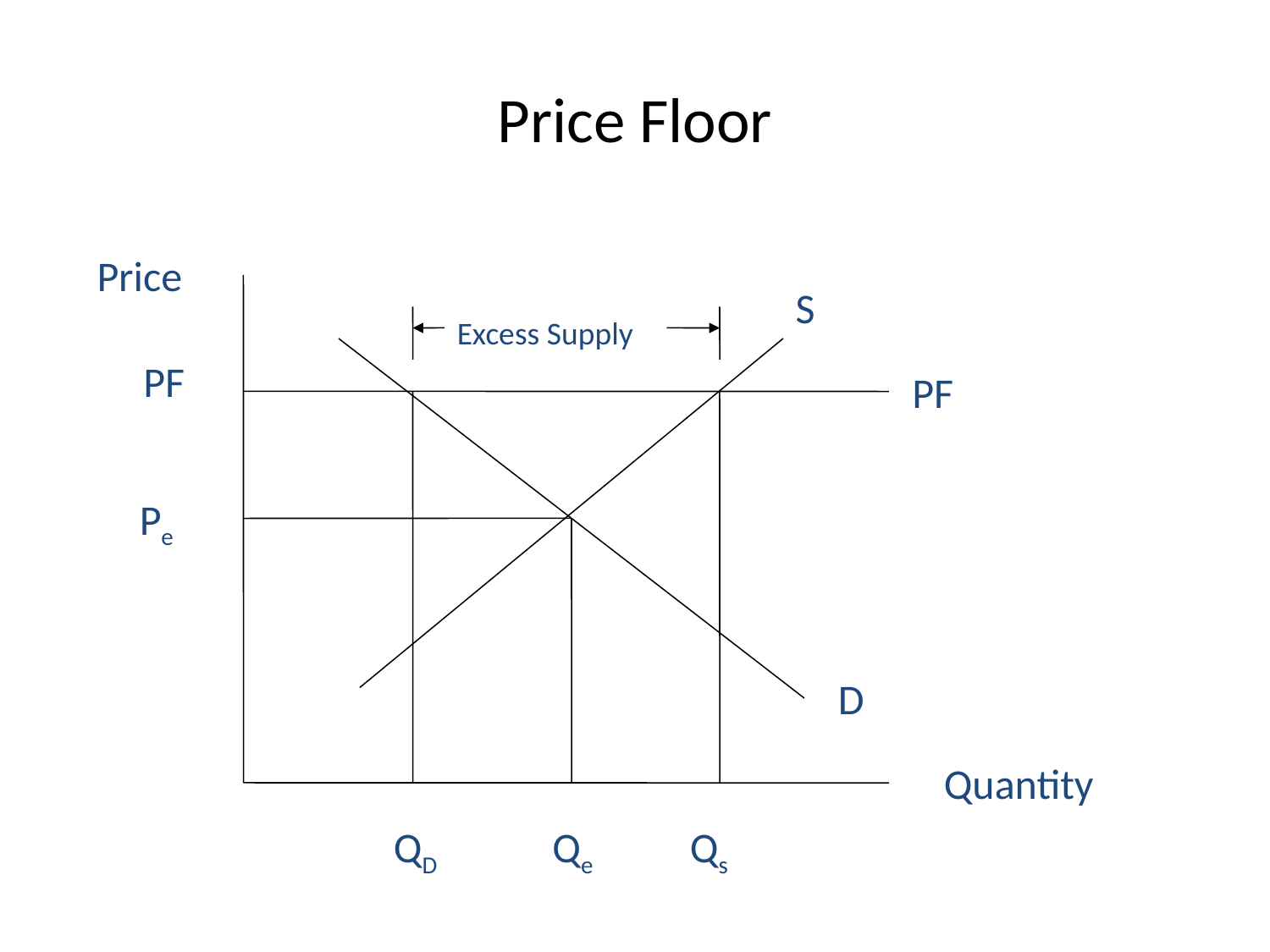

# Price Floor
Price

S

Excess Supply

PF
PF

Pe

D
Quantity

QD
Qe
Qs